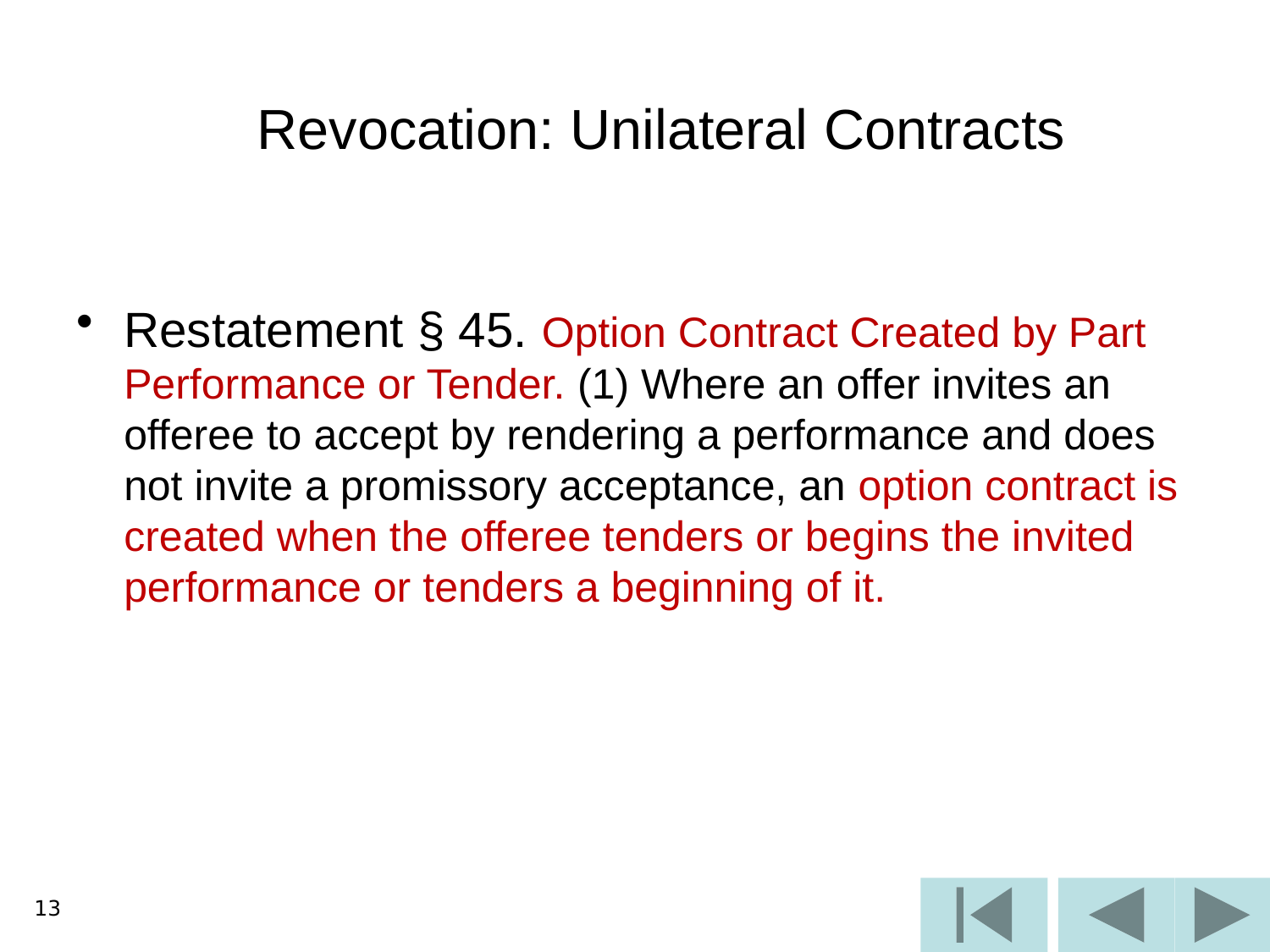

# Revocation: Unilateral Contracts

Restatement § 45. Option Contract Created by Part Performance or Tender. (1) Where an offer invites an offeree to accept by rendering a performance and does not invite a promissory acceptance, an option contract is created when the offeree tenders or begins the invited performance or tenders a beginning of it.
13